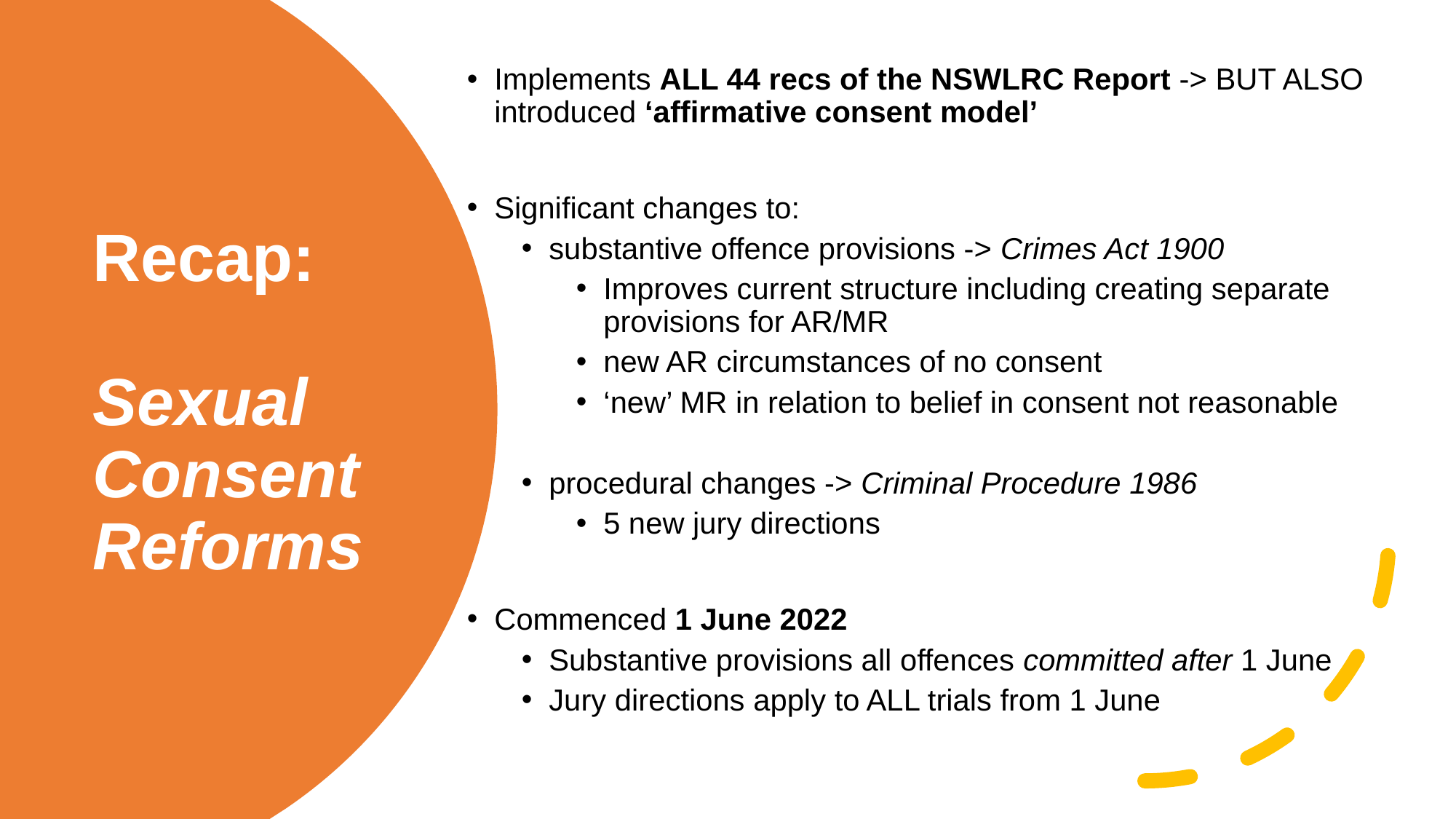

Implements ALL 44 recs of the NSWLRC Report -> BUT ALSO introduced ‘affirmative consent model’

Significant changes to:
substantive offence provisions -> Crimes Act 1900
Improves current structure including creating separate provisions for AR/MR
new AR circumstances of no consent
‘new’ MR in relation to belief in consent not reasonable

procedural changes -> Criminal Procedure 1986
5 new jury directions

Commenced 1 June 2022
Substantive provisions all offences committed after 1 June
Jury directions apply to ALL trials from 1 June

# Recap: Sexual Consent Reforms